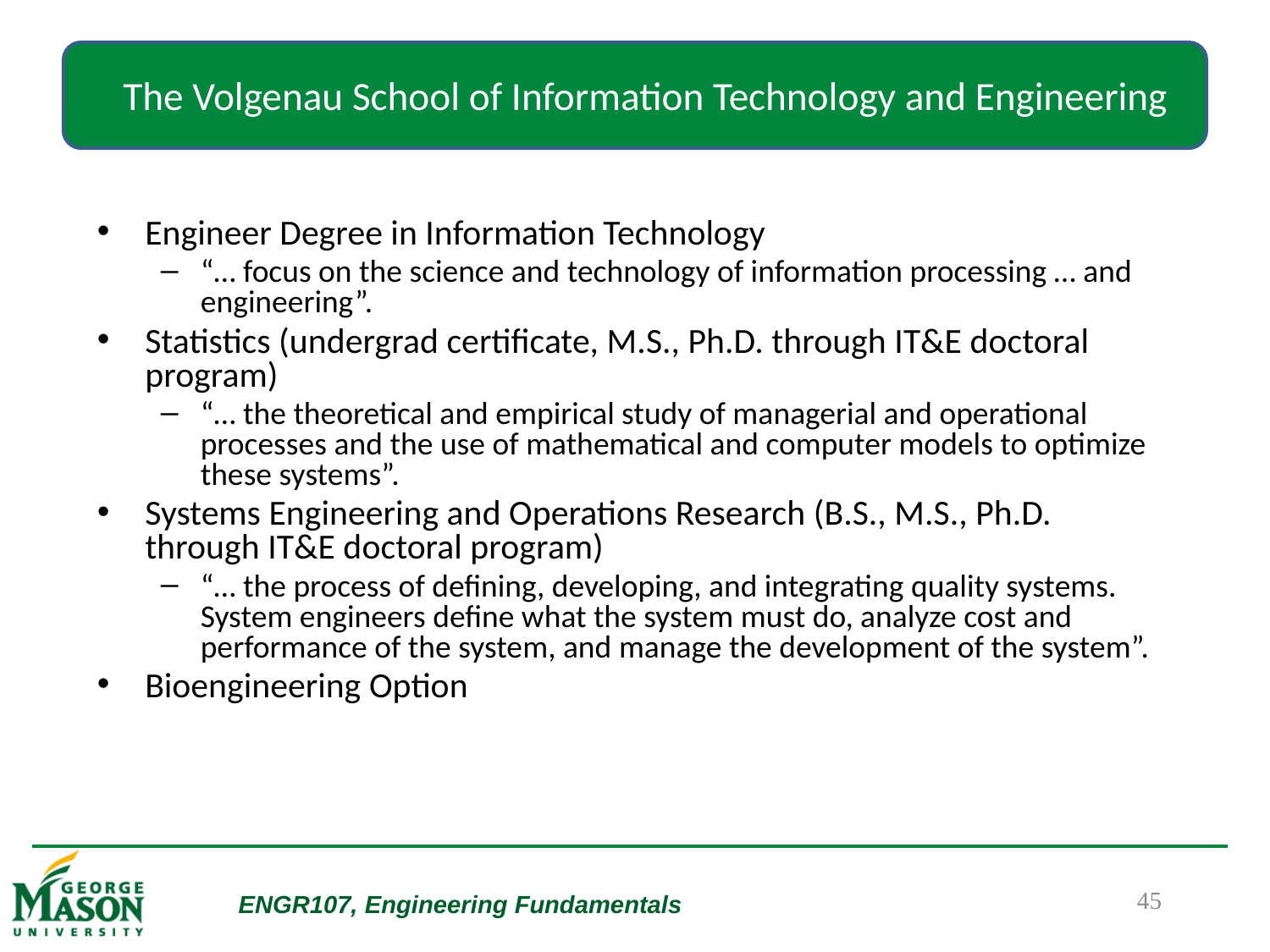

The Volgenau School of Information Technology and Engineering
Engineer Degree in Information Technology
“… focus on the science and technology of information processing … and engineering”.
Statistics (undergrad certificate, M.S., Ph.D. through IT&E doctoral program)
“… the theoretical and empirical study of managerial and operational processes and the use of mathematical and computer models to optimize these systems”.
Systems Engineering and Operations Research (B.S., M.S., Ph.D. through IT&E doctoral program)
“… the process of defining, developing, and integrating quality systems.  System engineers define what the system must do, analyze cost and performance of the system, and manage the development of the system”.
Bioengineering Option

45
ENGR107, Engineering Fundamentals